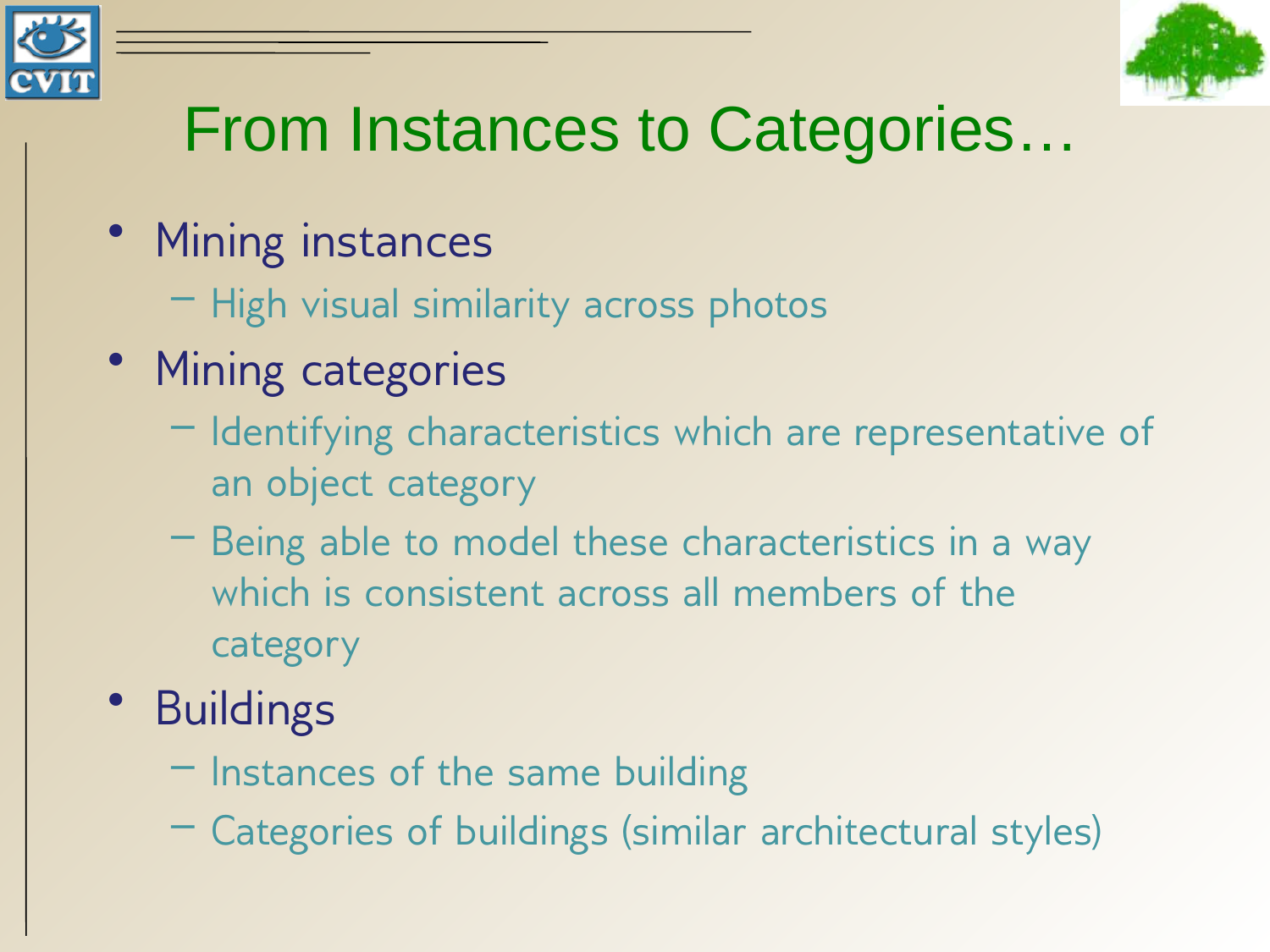

# From Instances to Categories…
Mining instances
High visual similarity across photos
Mining categories
Identifying characteristics which are representative of an object category
Being able to model these characteristics in a way which is consistent across all members of the category
Buildings
Instances of the same building
Categories of buildings (similar architectural styles)